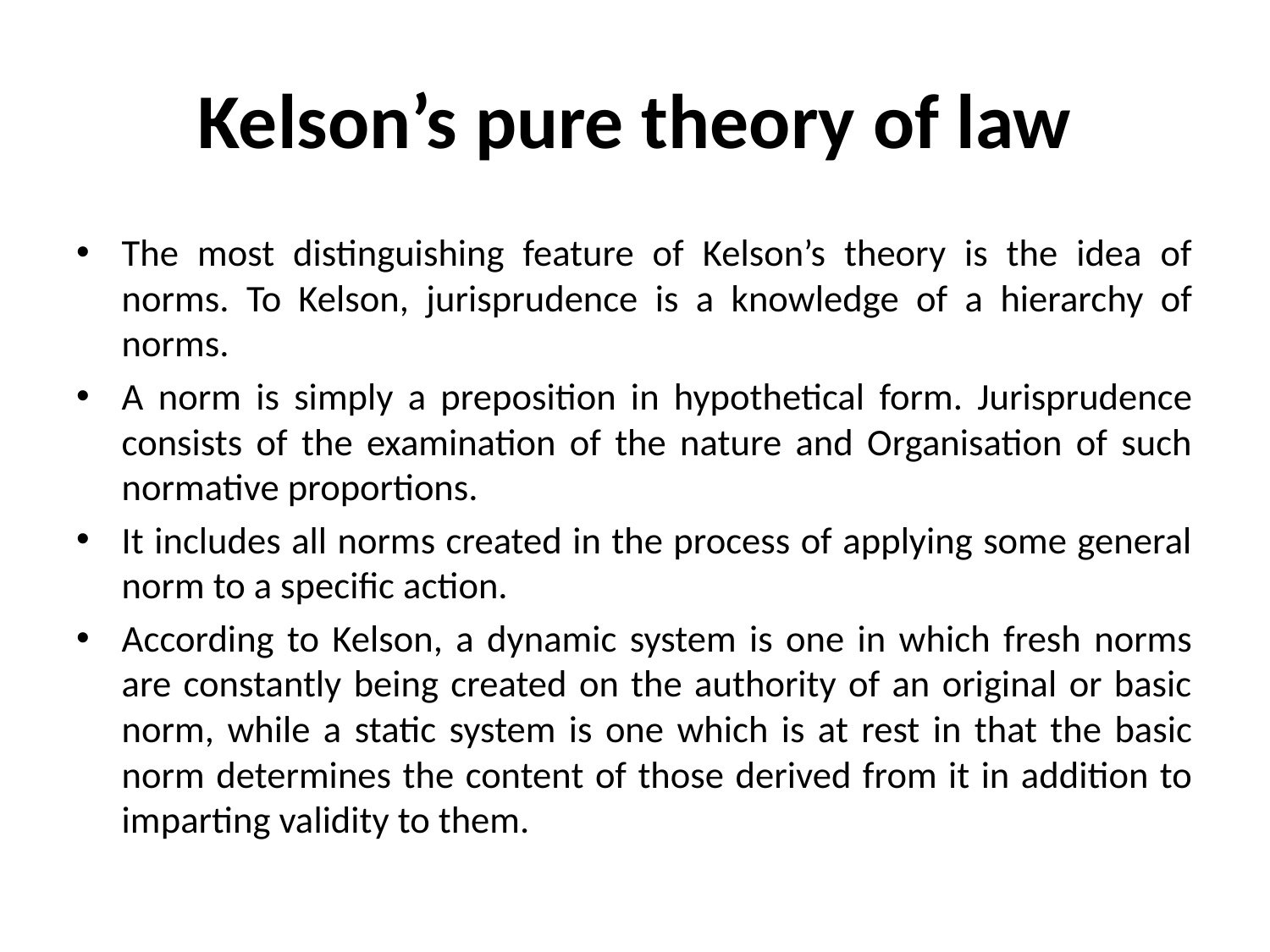

# Kelson’s pure theory of law
The most distinguishing feature of Kelson’s theory is the idea of norms. To Kelson, jurisprudence is a knowledge of a hierarchy of norms.
A norm is simply a preposition in hypothetical form. Jurisprudence consists of the examination of the nature and Organisation of such normative proportions.
It includes all norms created in the process of applying some general norm to a specific action.
According to Kelson, a dynamic system is one in which fresh norms are constantly being created on the authority of an original or basic norm, while a static system is one which is at rest in that the basic norm determines the content of those derived from it in addition to imparting validity to them.